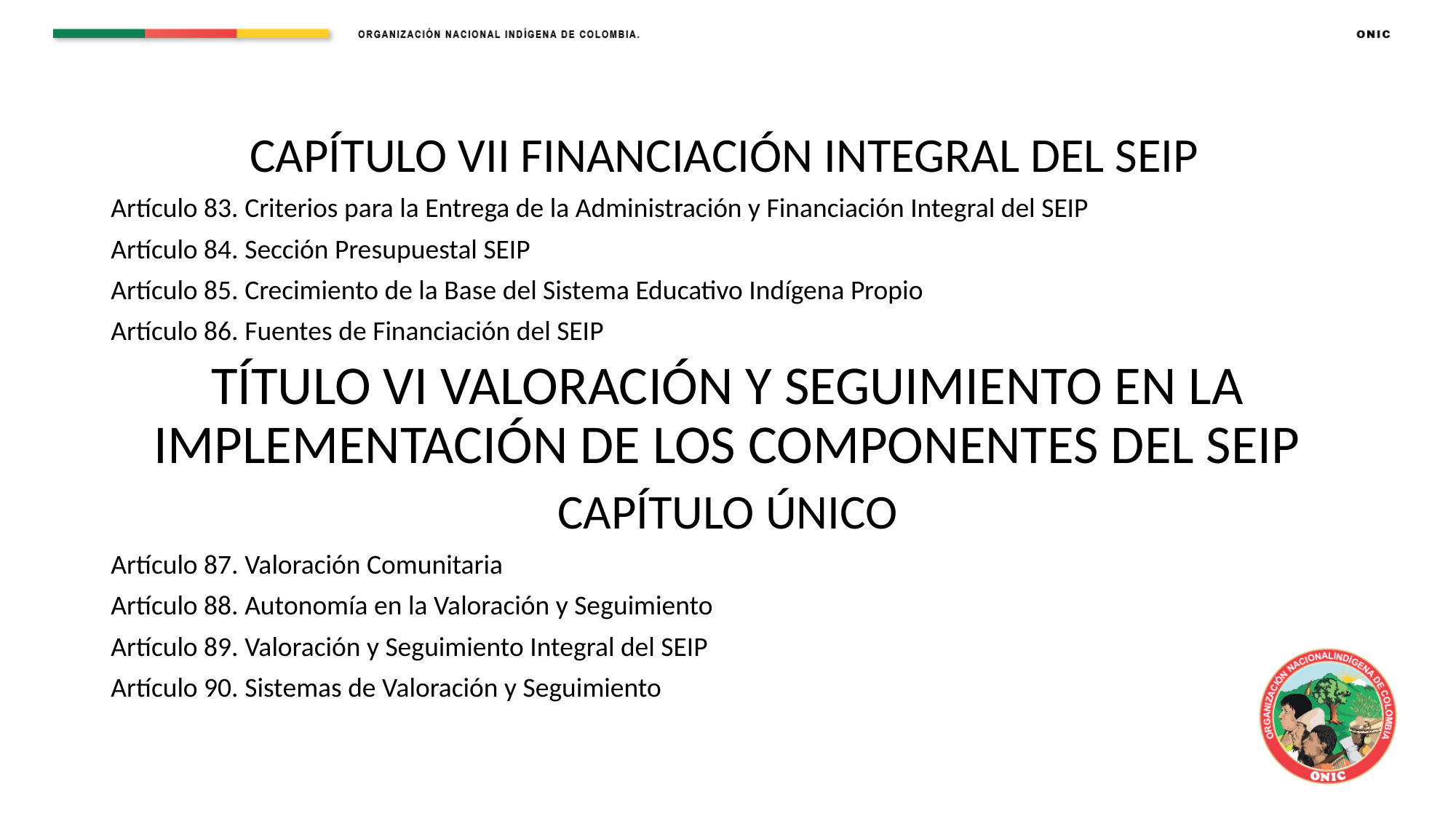

CAPÍTULO VII FINANCIACIÓN INTEGRAL DEL SEIP
Artículo 83. Criterios para la Entrega de la Administración y Financiación Integral del SEIP
Artículo 84. Sección Presupuestal SEIP
Artículo 85. Crecimiento de la Base del Sistema Educativo Indígena Propio
Artículo 86. Fuentes de Financiación del SEIP
TÍTULO VI VALORACIÓN Y SEGUIMIENTO EN LA IMPLEMENTACIÓN DE LOS COMPONENTES DEL SEIP
CAPÍTULO ÚNICO
Artículo 87. Valoración Comunitaria
Artículo 88. Autonomía en la Valoración y Seguimiento
Artículo 89. Valoración y Seguimiento Integral del SEIP
Artículo 90. Sistemas de Valoración y Seguimiento